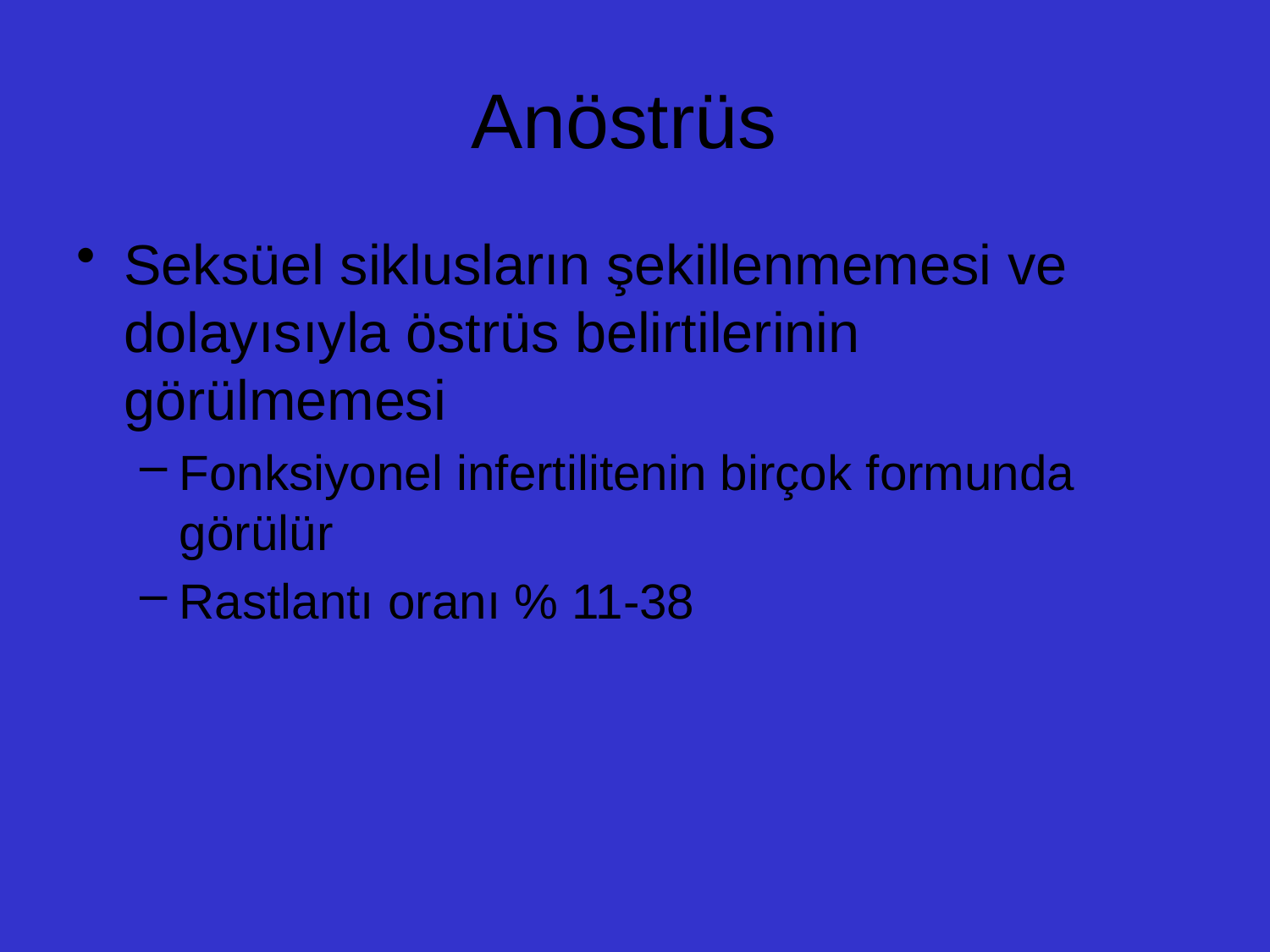

# Anöstrüs
Seksüel siklusların şekillenmemesi ve dolayısıyla östrüs belirtilerinin görülmemesi
Fonksiyonel infertilitenin birçok formunda görülür
Rastlantı oranı % 11-38